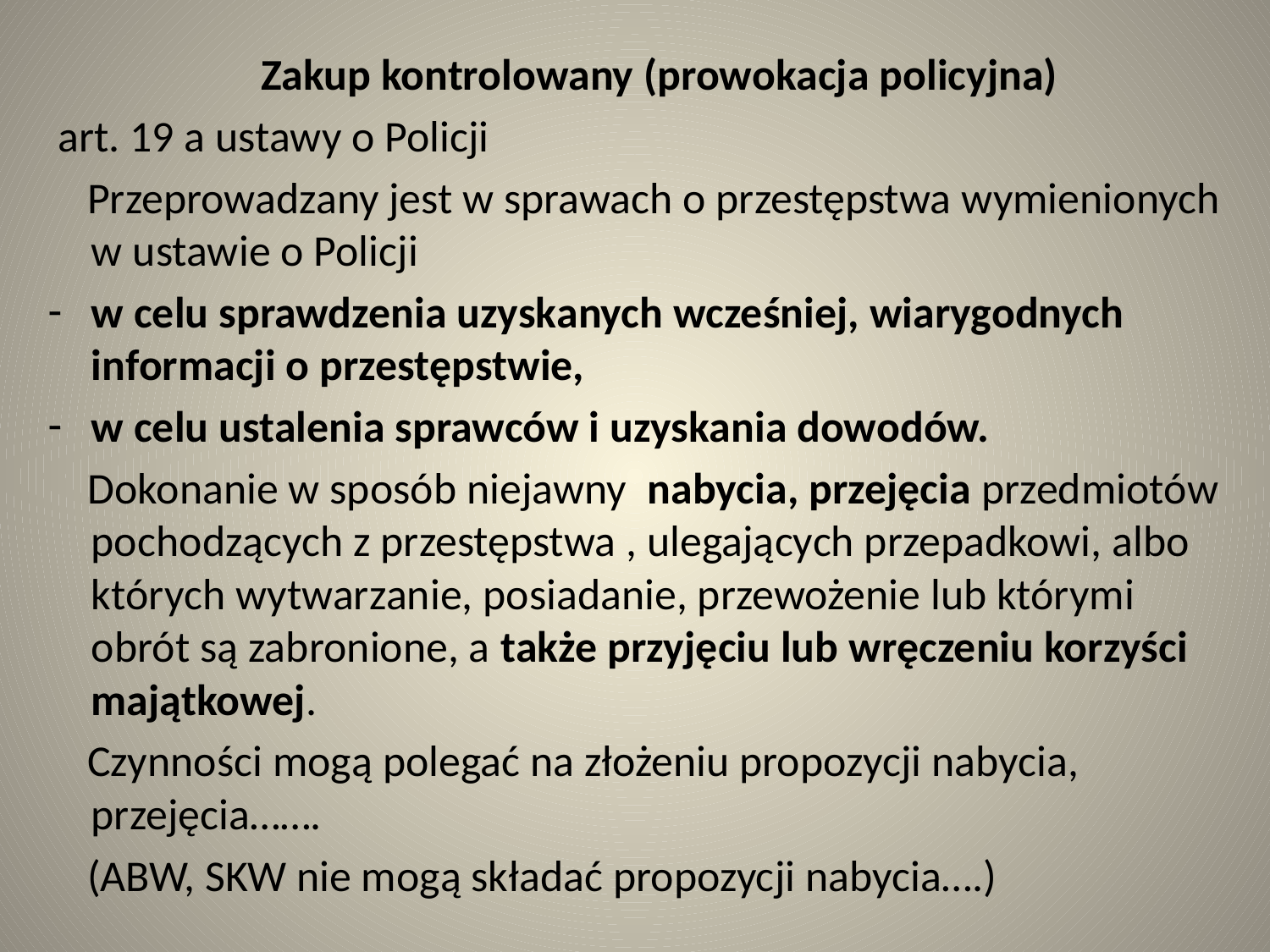

Zakup kontrolowany (prowokacja policyjna)
 art. 19 a ustawy o Policji
    Przeprowadzany jest w sprawach o przestępstwa wymienionych w ustawie o Policji
w celu sprawdzenia uzyskanych wcześniej, wiarygodnych  informacji o przestępstwie,
w celu ustalenia sprawców i uzyskania dowodów.
    Dokonanie w sposób niejawny  nabycia, przejęcia przedmiotów pochodzących z przestępstwa , ulegających przepadkowi, albo których wytwarzanie, posiadanie, przewożenie lub którymi obrót są zabronione, a także przyjęciu lub wręczeniu korzyści majątkowej.
    Czynności mogą polegać na złożeniu propozycji nabycia, przejęcia…….
    (ABW, SKW nie mogą składać propozycji nabycia….)